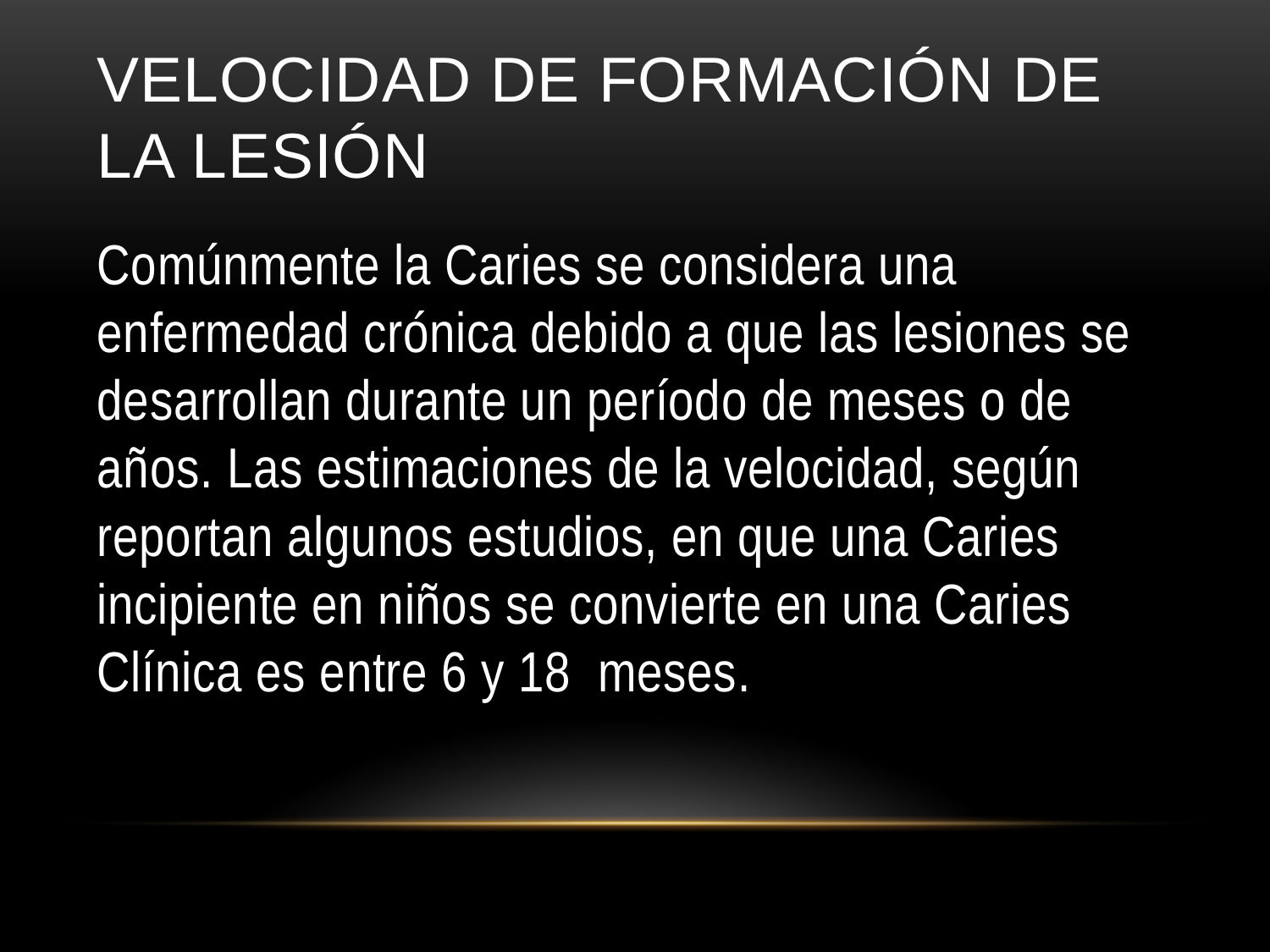

# VELOCIDAD DE FORMACIÓN DE LA LESIÓN
Comúnmente la Caries se considera una enfermedad crónica debido a que las lesiones se desarrollan durante un período de meses o de años. Las estimaciones de la velocidad, según reportan algunos estudios, en que una Caries incipiente en niños se convierte en una Caries Clínica es entre 6 y 18  meses.